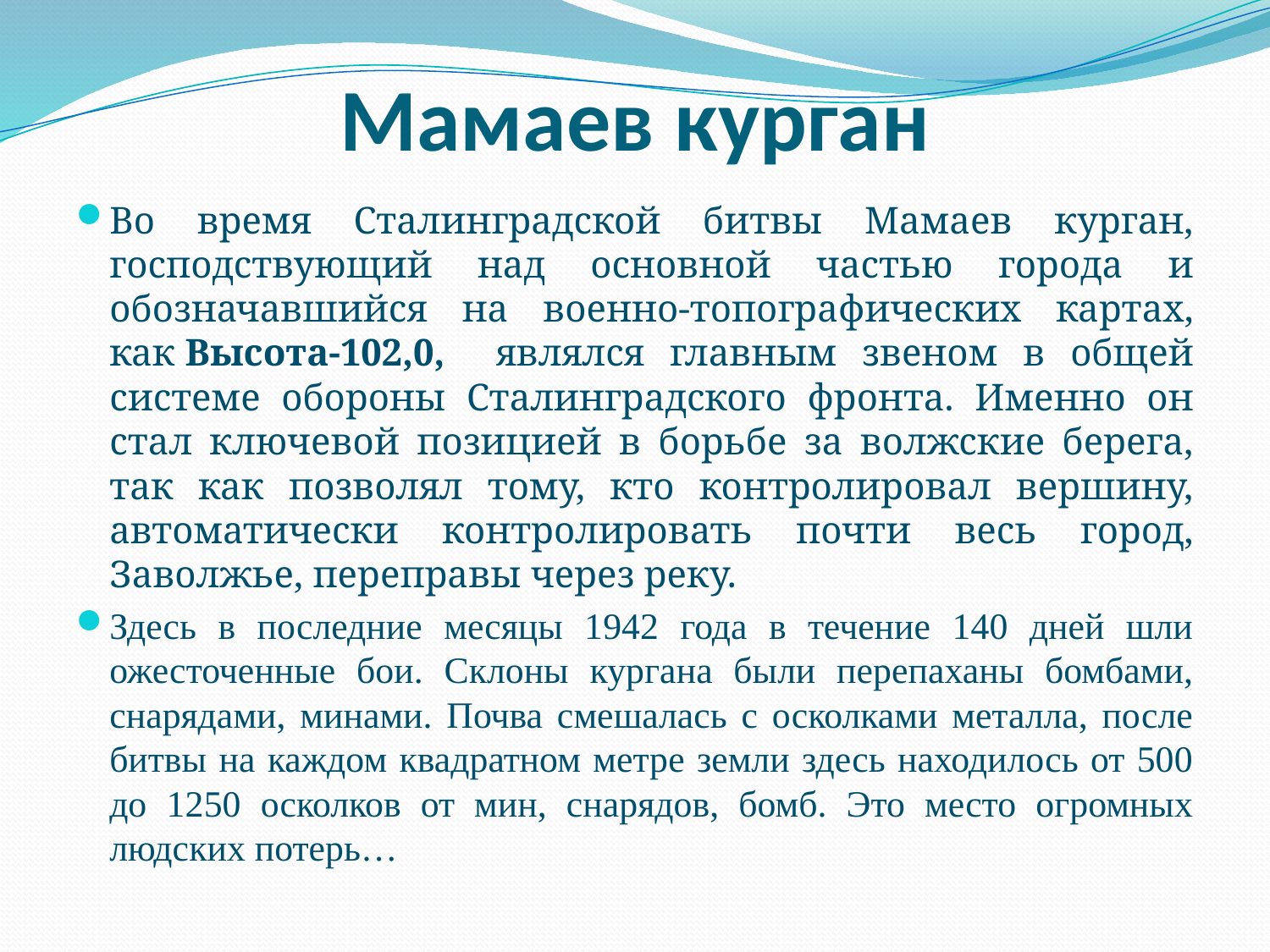

# Мамаев курган
Во время Сталинградской битвы Мамаев курган, господствующий над основной частью города и обозначавшийся на военно-топографических картах, как Высота-102,0,  являлся главным звеном в общей системе обороны Сталинградского фронта. Именно он стал ключевой позицией в борьбе за волжские берега, так как позволял тому, кто контролировал вершину, автоматически контролировать почти весь город, Заволжье, переправы через реку.
Здесь в последние месяцы 1942 года в течение 140 дней шли ожесточенные бои. Склоны кургана были перепаханы бомбами, снарядами, минами. Почва смешалась с осколками металла, после битвы на каждом квадратном метре земли здесь находилось от 500 до 1250 осколков от мин, снарядов, бомб. Это место огромных людских потерь…